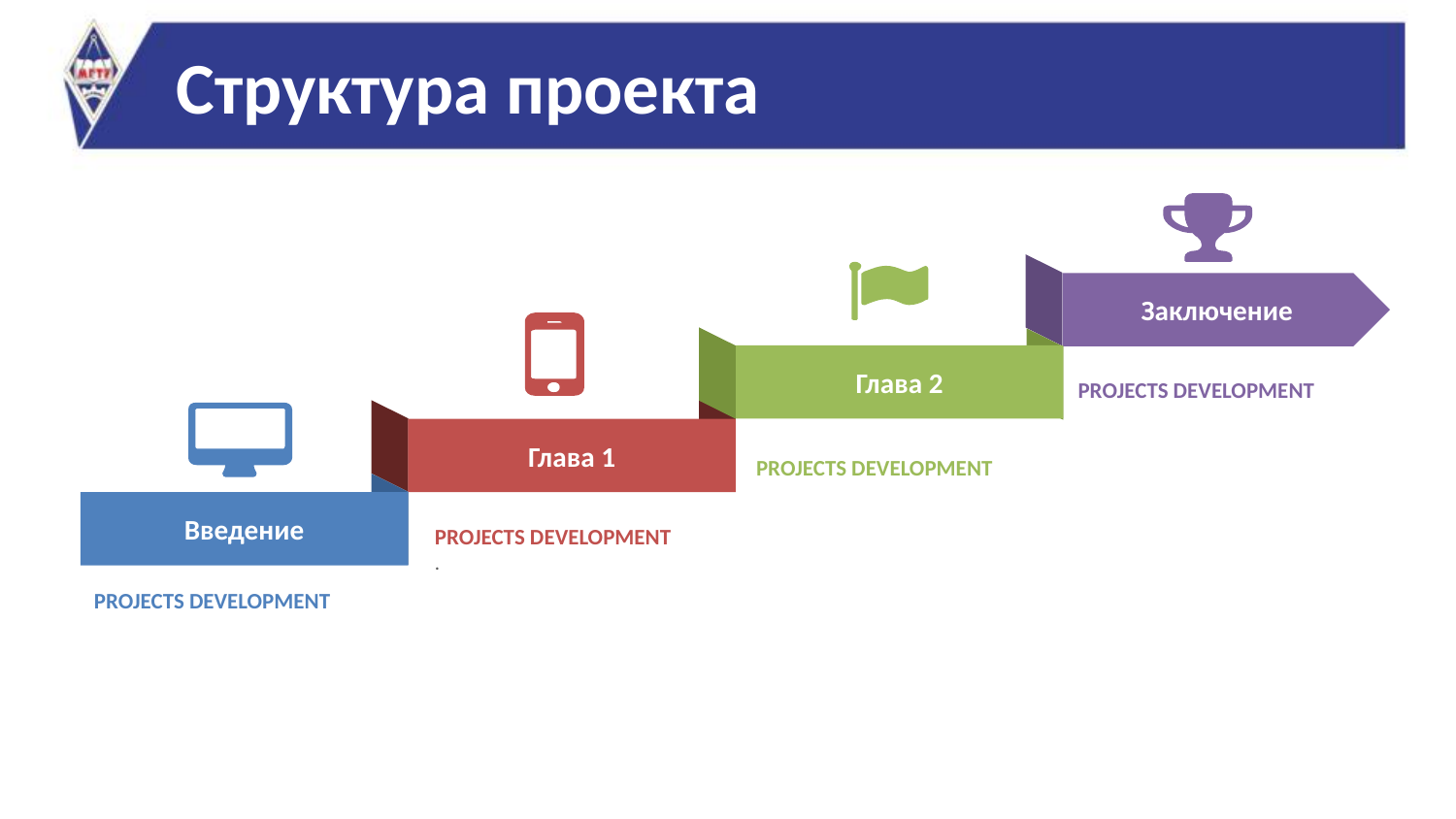

Структура проекта

Заключение

Глава 2

PROJECTS DEVELOPMENT
Глава 1

PROJECTS DEVELOPMENT
Введение

PROJECTS DEVELOPMENT
.
PROJECTS DEVELOPMENT